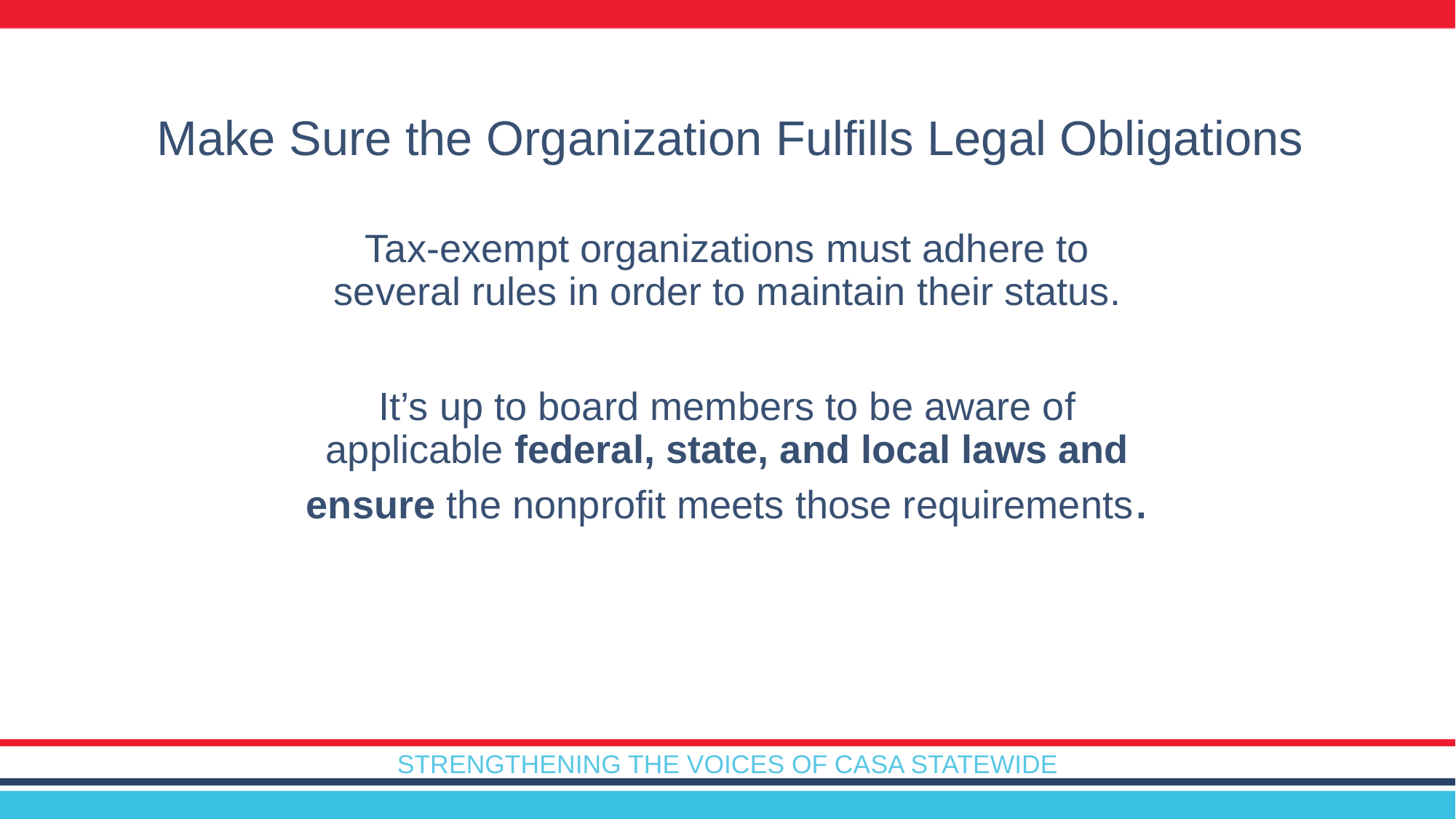

Make Sure the Organization Fulfills Legal Obligations
Tax-exempt organizations must adhere to several rules in order to maintain their status.

It’s up to board members to be aware of applicable federal, state, and local laws and ensure the nonprofit meets those requirements.